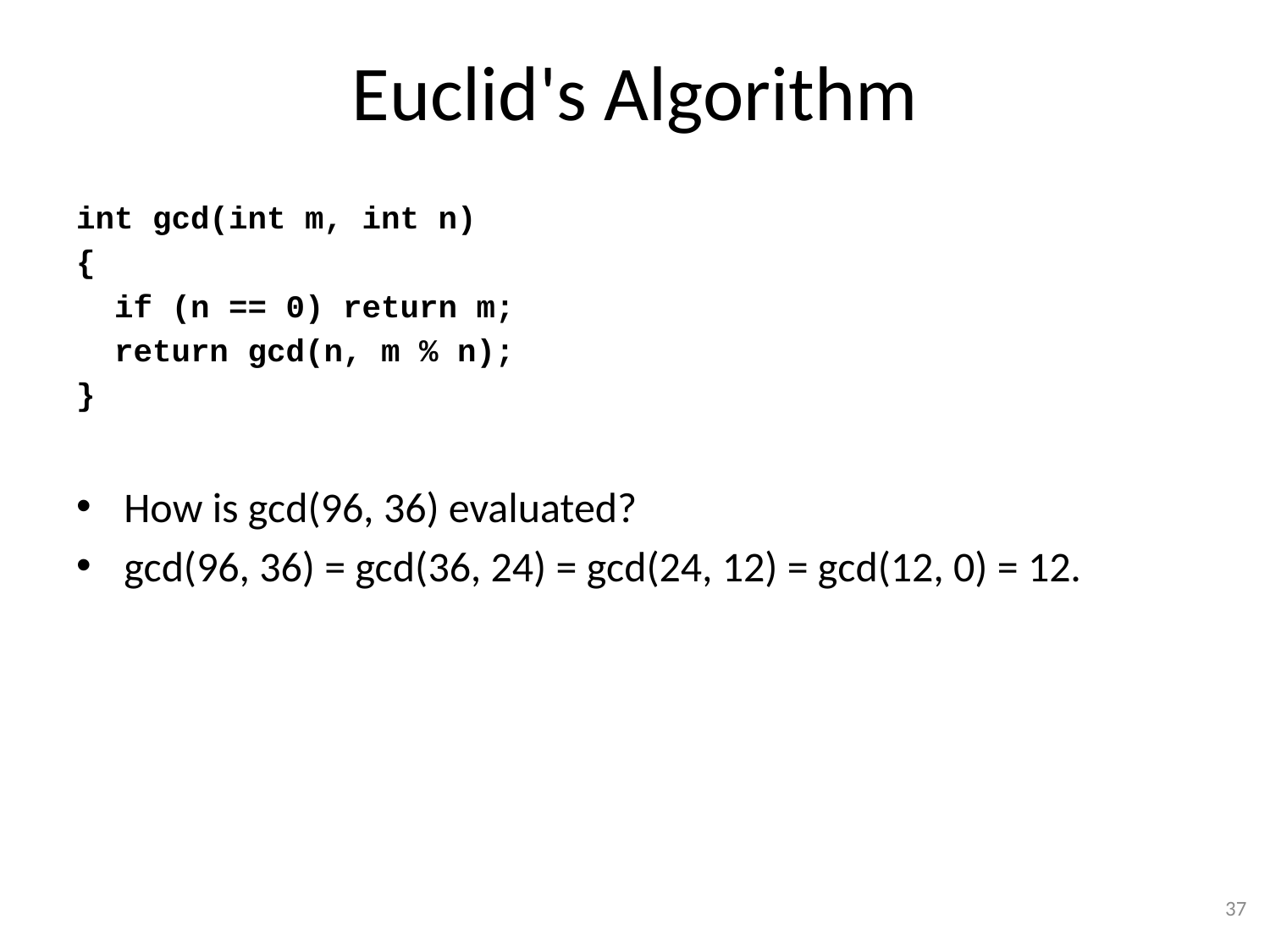

# Euclid's Algorithm
int gcd(int m, int n)
{
  if (n == 0) return m;
  return gcd(n, m % n);
}

How is gcd(96, 36) evaluated?
gcd(96, 36) = gcd(36, 24) = gcd(24, 12) = gcd(12, 0) = 12.
37